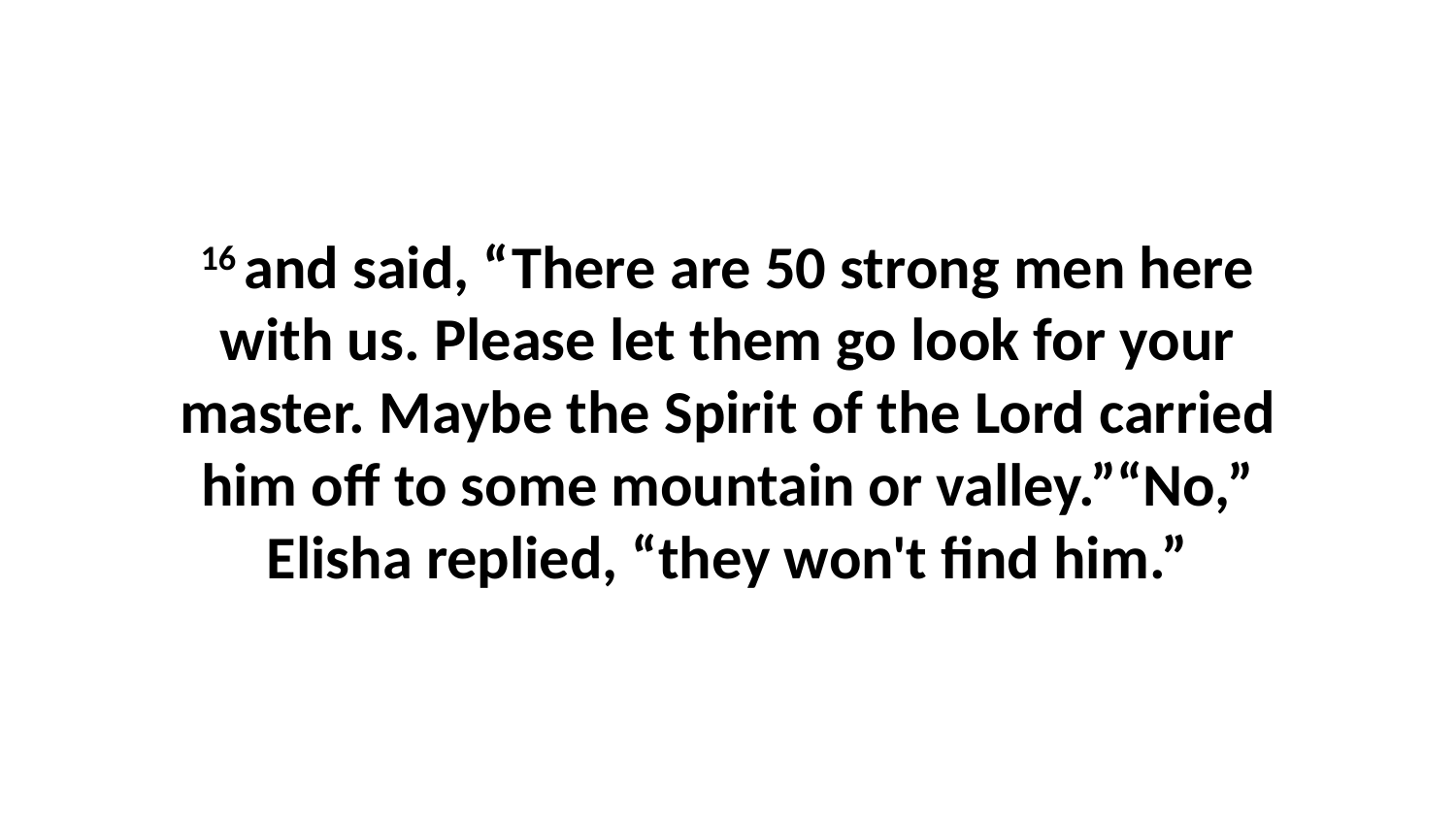

16 and said, “There are 50 strong men here with us. Please let them go look for your master. Maybe the Spirit of the Lord carried him off to some mountain or valley.”“No,” Elisha replied, “they won't find him.”